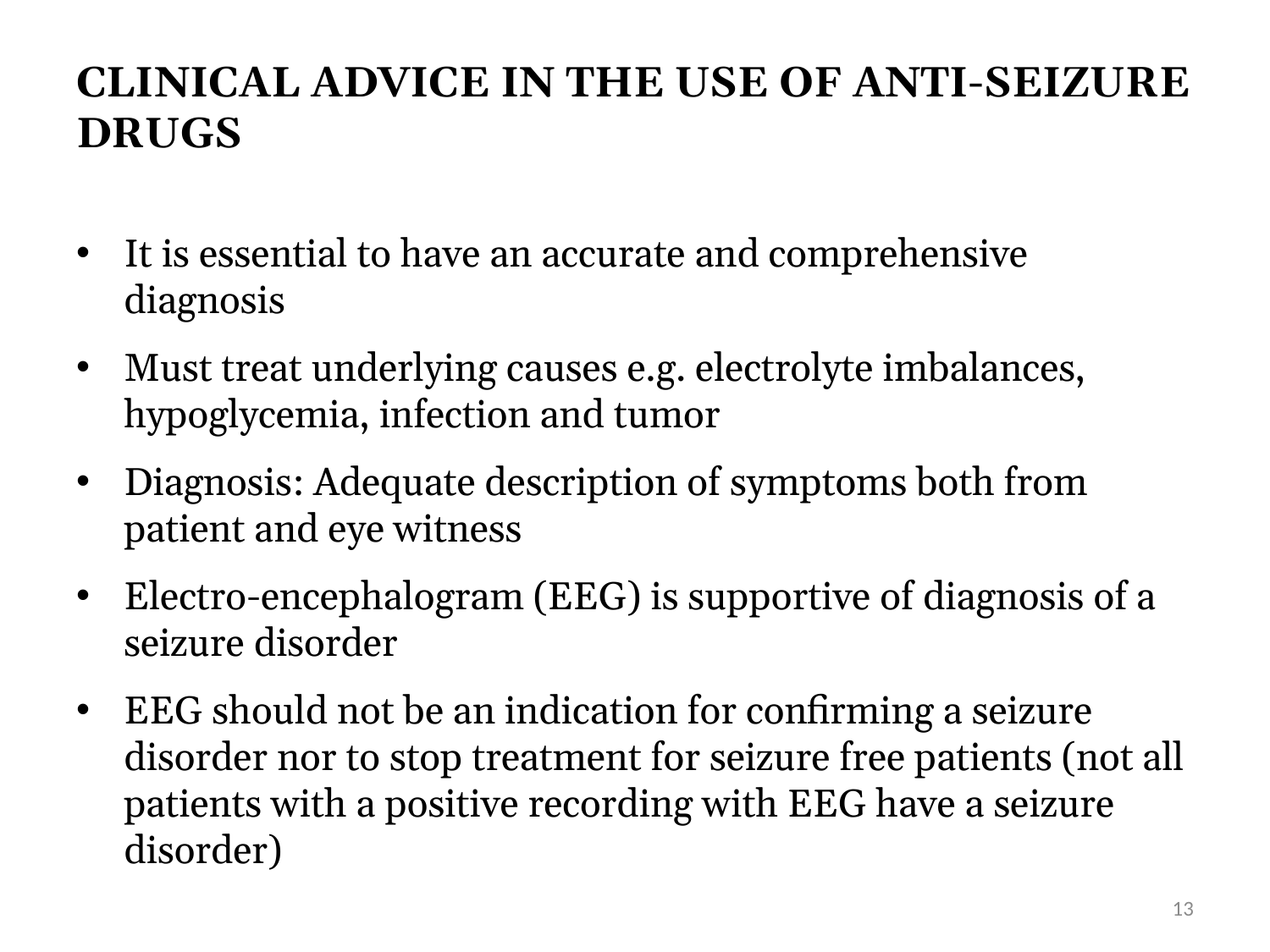

# Clinical advice in the use of anti-seizure drugs
It is essential to have an accurate and comprehensive diagnosis
Must treat underlying causes e.g. electrolyte imbalances, hypoglycemia, infection and tumor
Diagnosis: Adequate description of symptoms both from patient and eye witness
Electro-encephalogram (EEG) is supportive of diagnosis of a seizure disorder
EEG should not be an indication for confirming a seizure disorder nor to stop treatment for seizure free patients (not all patients with a positive recording with EEG have a seizure disorder)

13